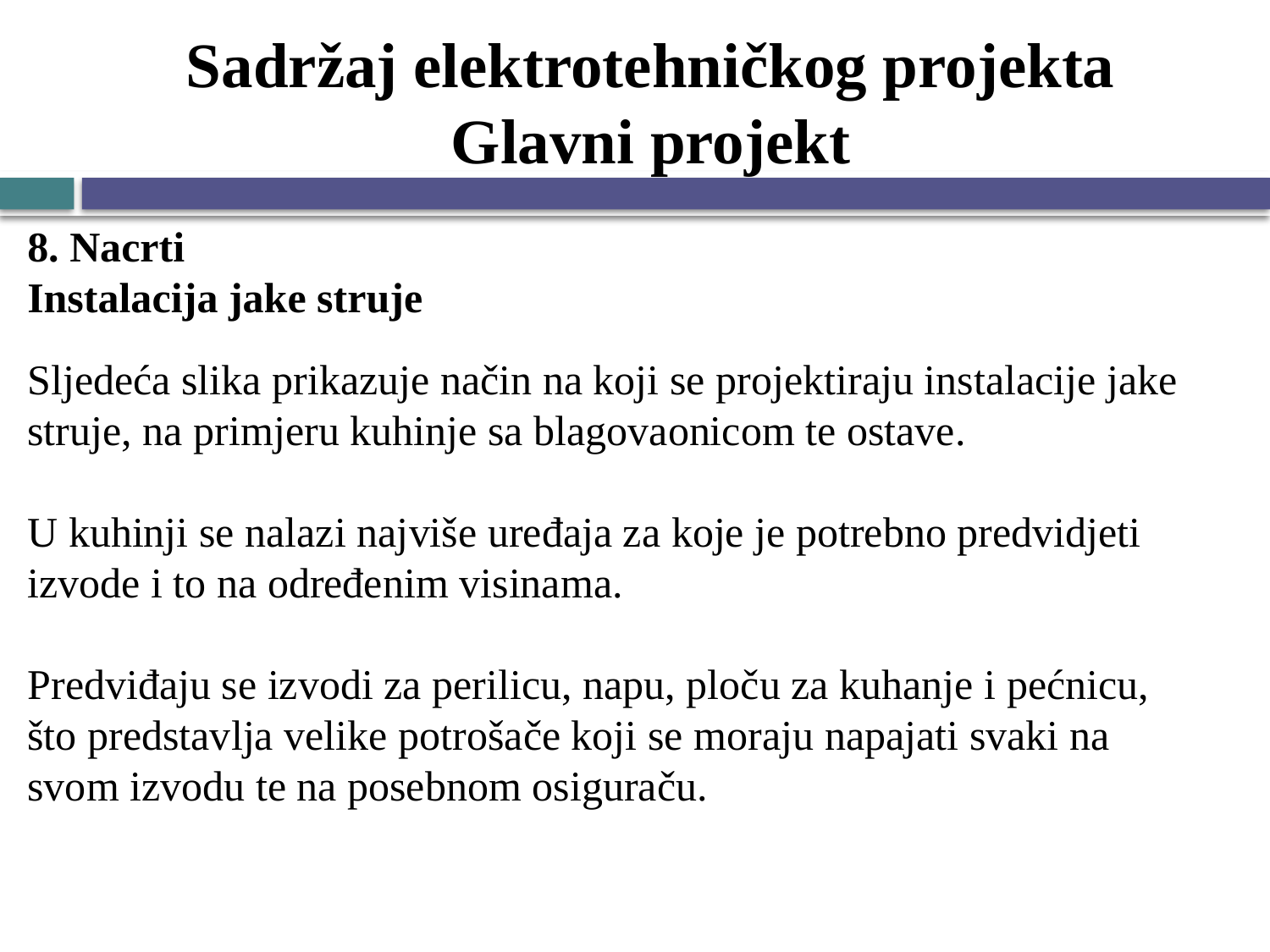

# Sadržaj elektrotehničkog projekta Glavni projekt

8. Nacrti
Instalacija jake struje
Sljedeća slika prikazuje način na koji se projektiraju instalacije jake struje, na primjeru kuhinje sa blagovaonicom te ostave.

U kuhinji se nalazi najviše uređaja za koje je potrebno predvidjeti izvode i to na određenim visinama.

Predviđaju se izvodi za perilicu, napu, ploču za kuhanje i pećnicu, što predstavlja velike potrošače koji se moraju napajati svaki na svom izvodu te na posebnom osiguraču.